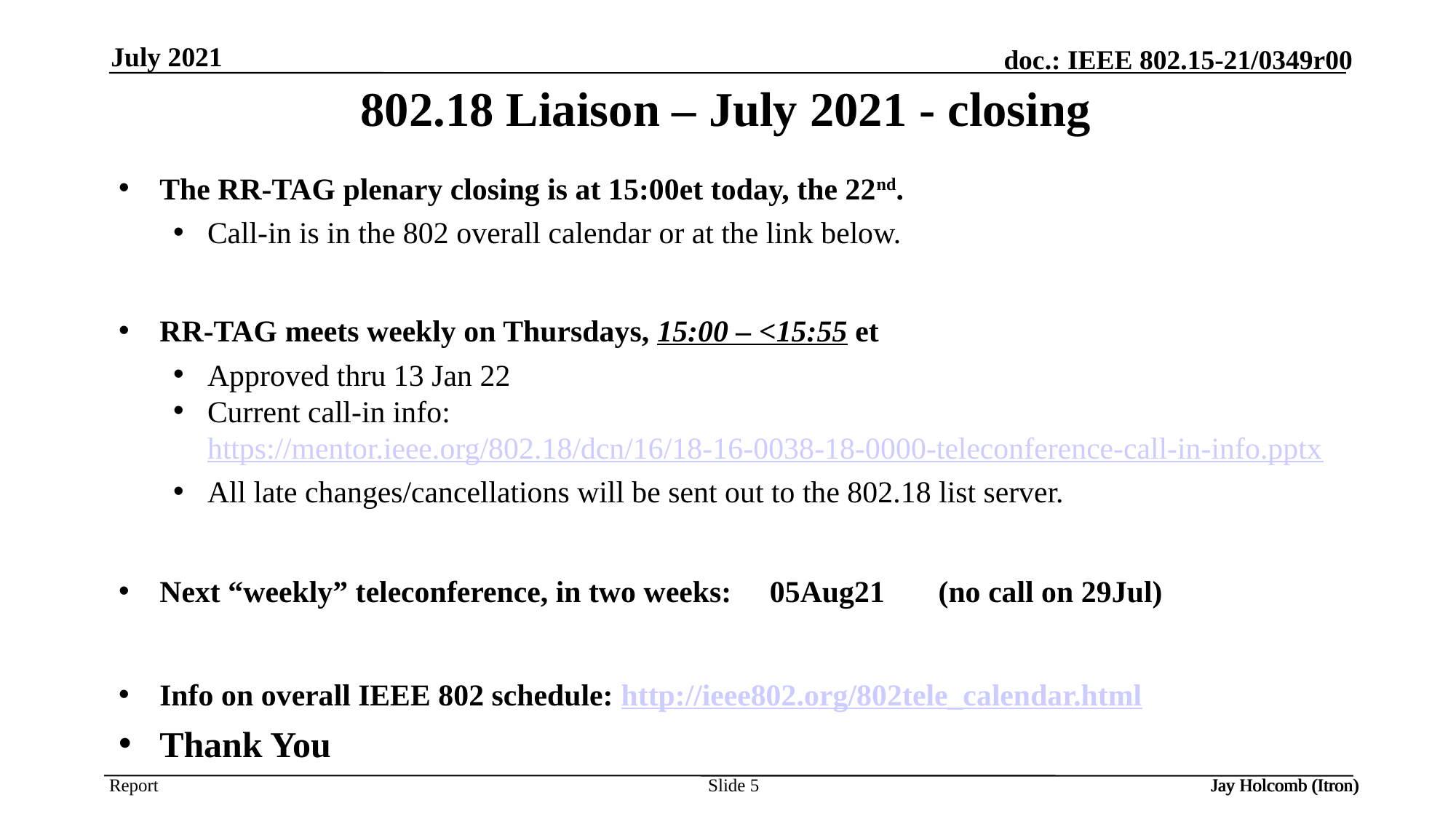

July 2021
# 802.18 Liaison – July 2021 - closing

The RR-TAG plenary closing is at 15:00et today, the 22nd.
Call-in is in the 802 overall calendar or at the link below.

RR-TAG meets weekly on Thursdays, 15:00 – <15:55 et
Approved thru 13 Jan 22
Current call-in info: https://mentor.ieee.org/802.18/dcn/16/18-16-0038-18-0000-teleconference-call-in-info.pptx
All late changes/cancellations will be sent out to the 802.18 list server.

Next “weekly” teleconference, in two weeks:     05Aug21       (no call on 29Jul)

Info on overall IEEE 802 schedule: http://ieee802.org/802tele_calendar.html
Thank You
Jay Holcomb (Itron)
Slide 5
Jay Holcomb (Itron)